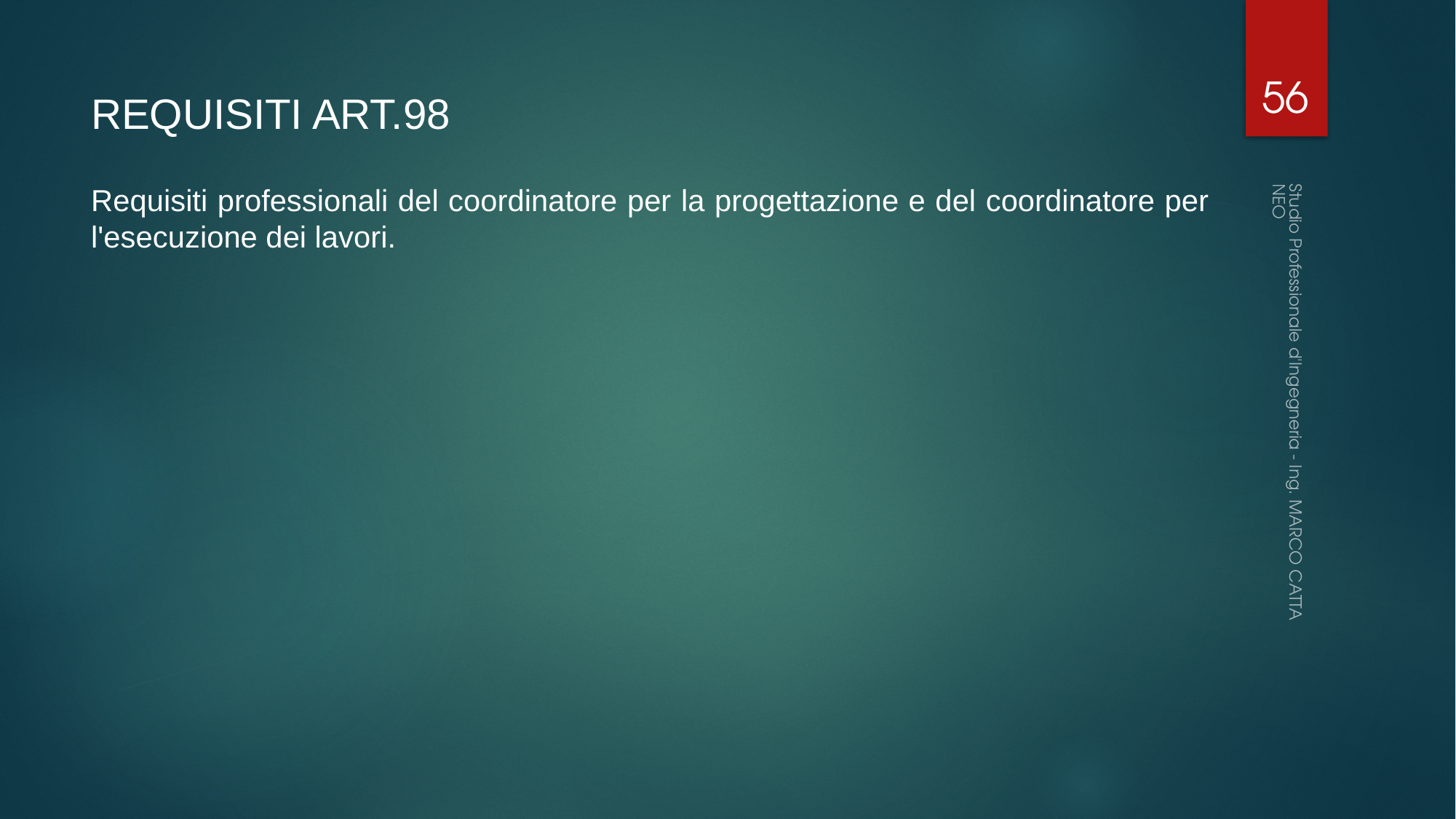

56
REQUISITI ART.98

Requisiti professionali del coordinatore per la progettazione e del coordinatore per l'esecuzione dei lavori.

Studio Professionale d'Ingegneria - Ing. MARCO CATTANEO